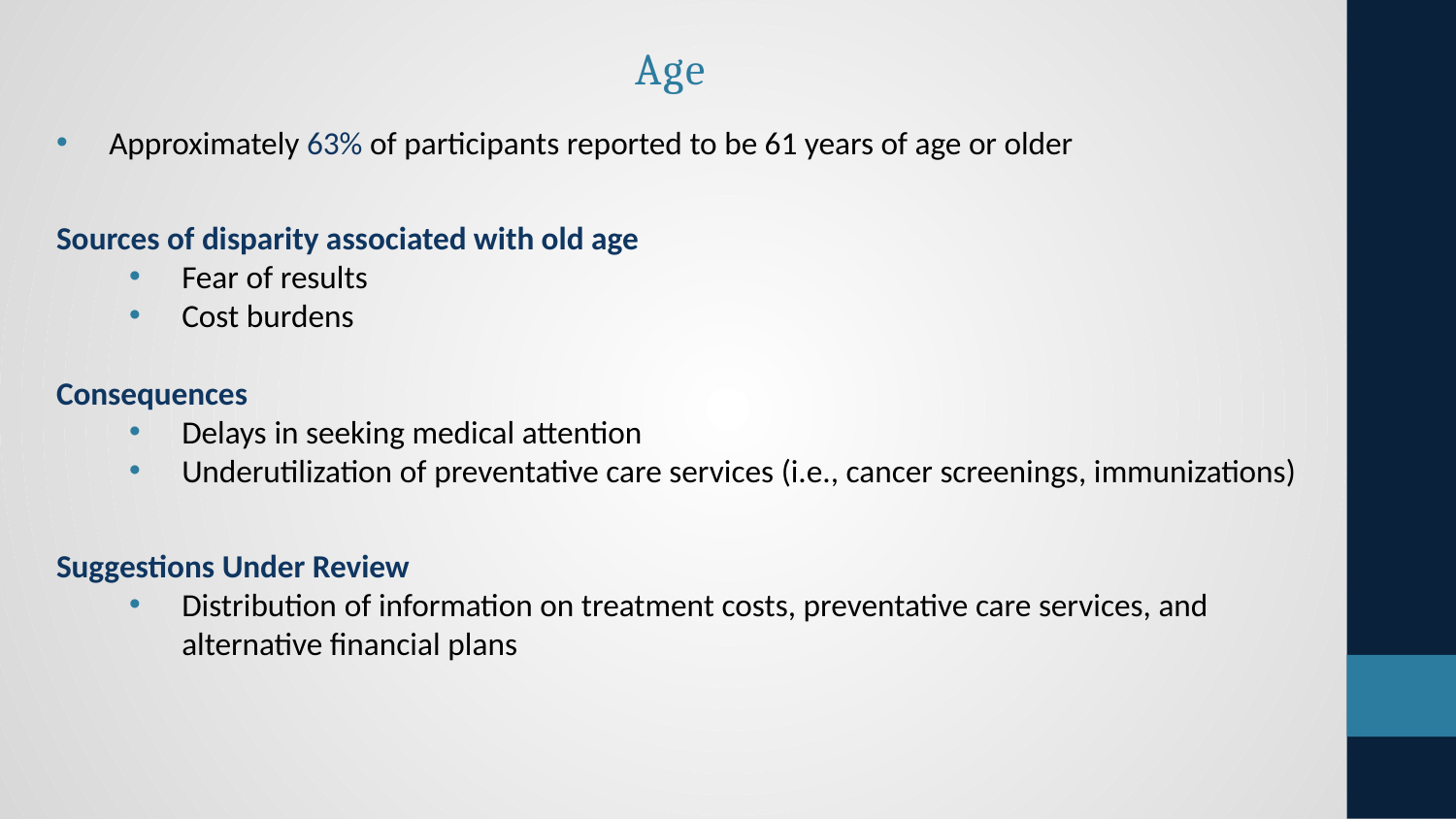

# Age
Approximately 63% of participants reported to be 61 years of age or older

Sources of disparity associated with old age
Fear of results
Cost burdens

Consequences
Delays in seeking medical attention
Underutilization of preventative care services (i.e., cancer screenings, immunizations)

Suggestions Under Review
Distribution of information on treatment costs, preventative care services, and alternative financial plans